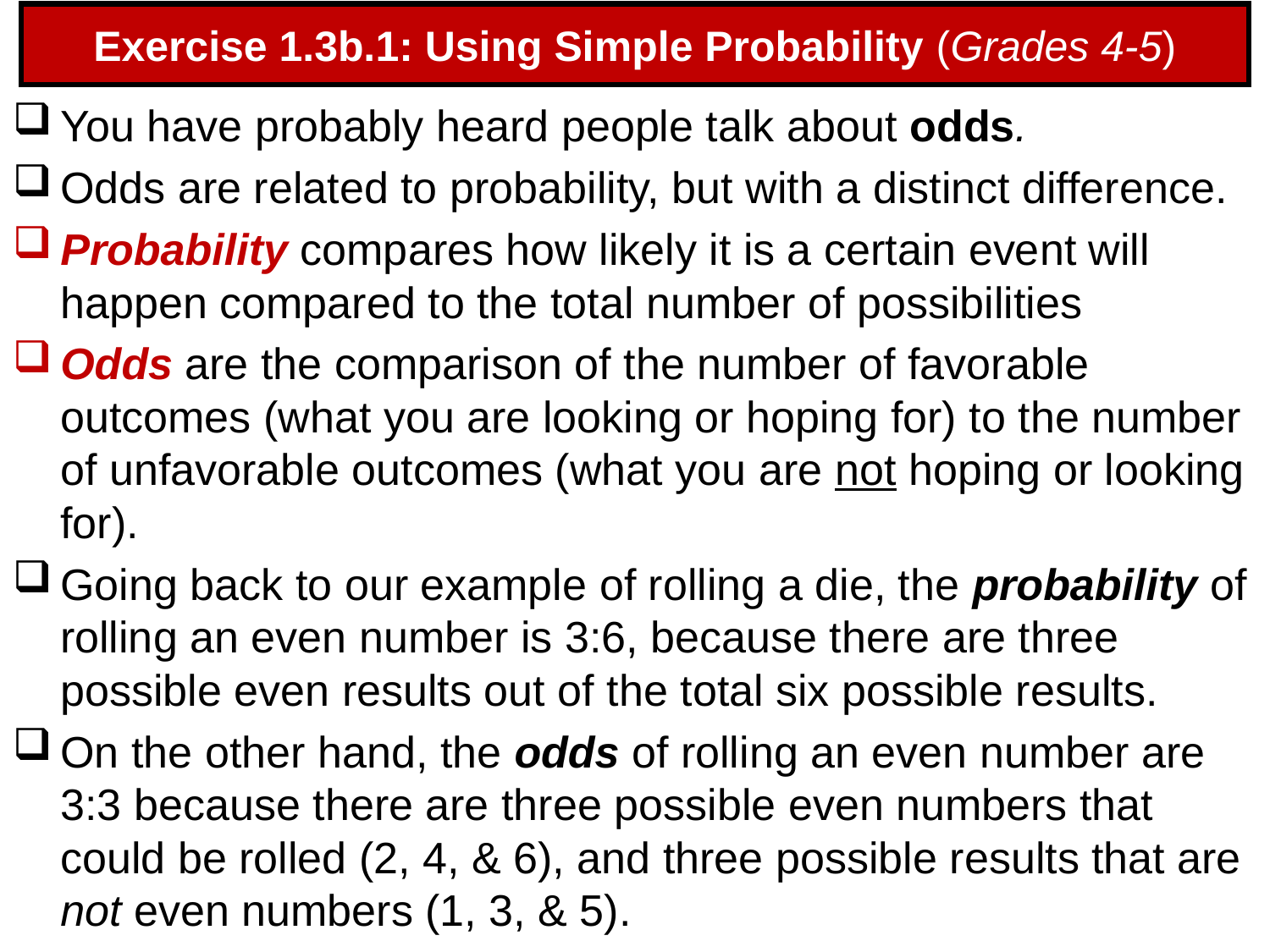

# Exercise 1.3b.1: Using Simple Probability (Grades 4-5)
You have probably heard people talk about odds.
Odds are related to probability, but with a distinct difference.
Probability compares how likely it is a certain event will happen compared to the total number of possibilities
Odds are the comparison of the number of favorable outcomes (what you are looking or hoping for) to the number of unfavorable outcomes (what you are not hoping or looking for).
Going back to our example of rolling a die, the probability of rolling an even number is 3:6, because there are three possible even results out of the total six possible results.
On the other hand, the odds of rolling an even number are 3:3 because there are three possible even numbers that could be rolled (2, 4, & 6), and three possible results that are not even numbers (1, 3, & 5).

57